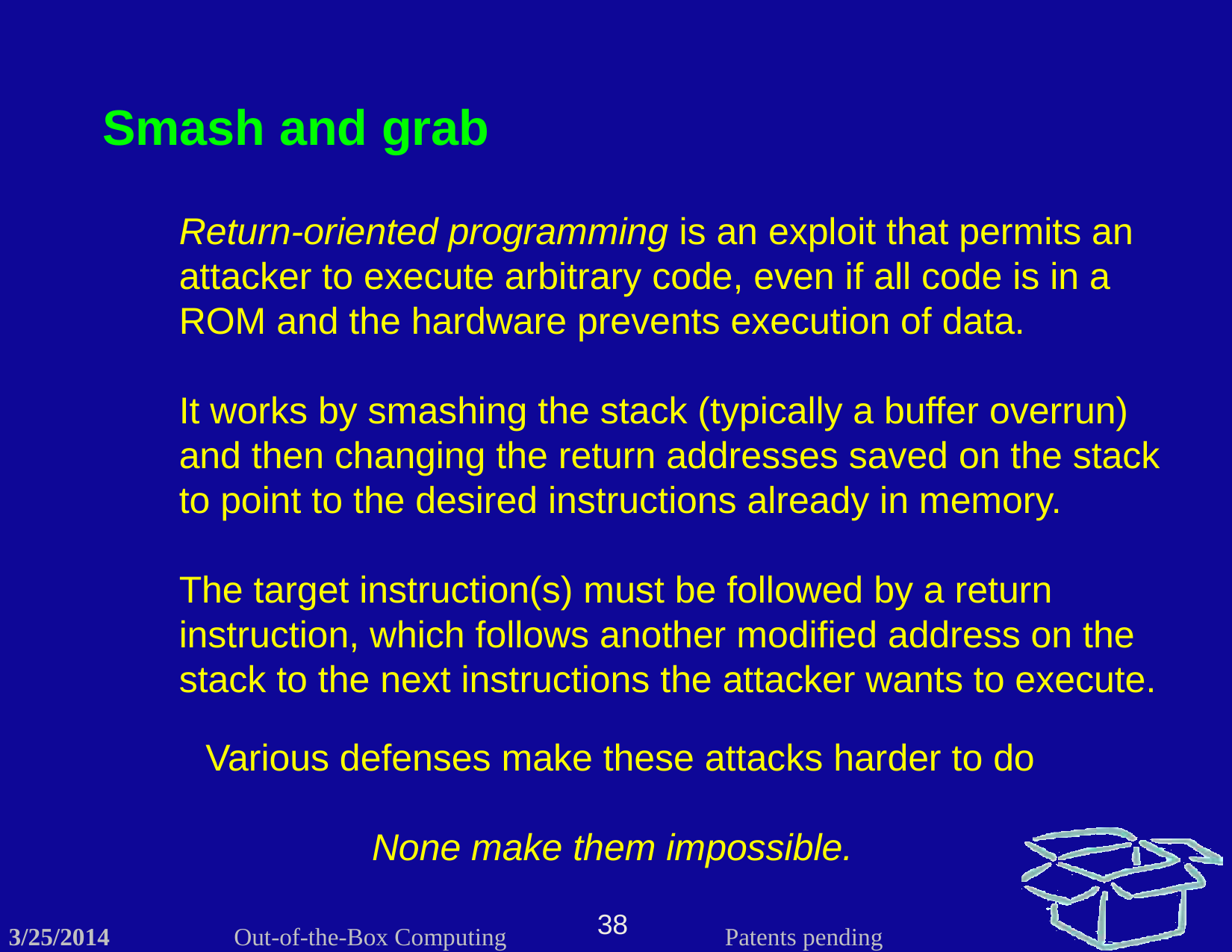

Smash and grab
Return-oriented programming is an exploit that permits an attacker to execute arbitrary code, even if all code is in a ROM and the hardware prevents execution of data.

It works by smashing the stack (typically a buffer overrun) and then changing the return addresses saved on the stack to point to the desired instructions already in memory.

The target instruction(s) must be followed by a return instruction, which follows another modified address on the stack to the next instructions the attacker wants to execute.
Various defenses make these attacks harder to do
None make them impossible.